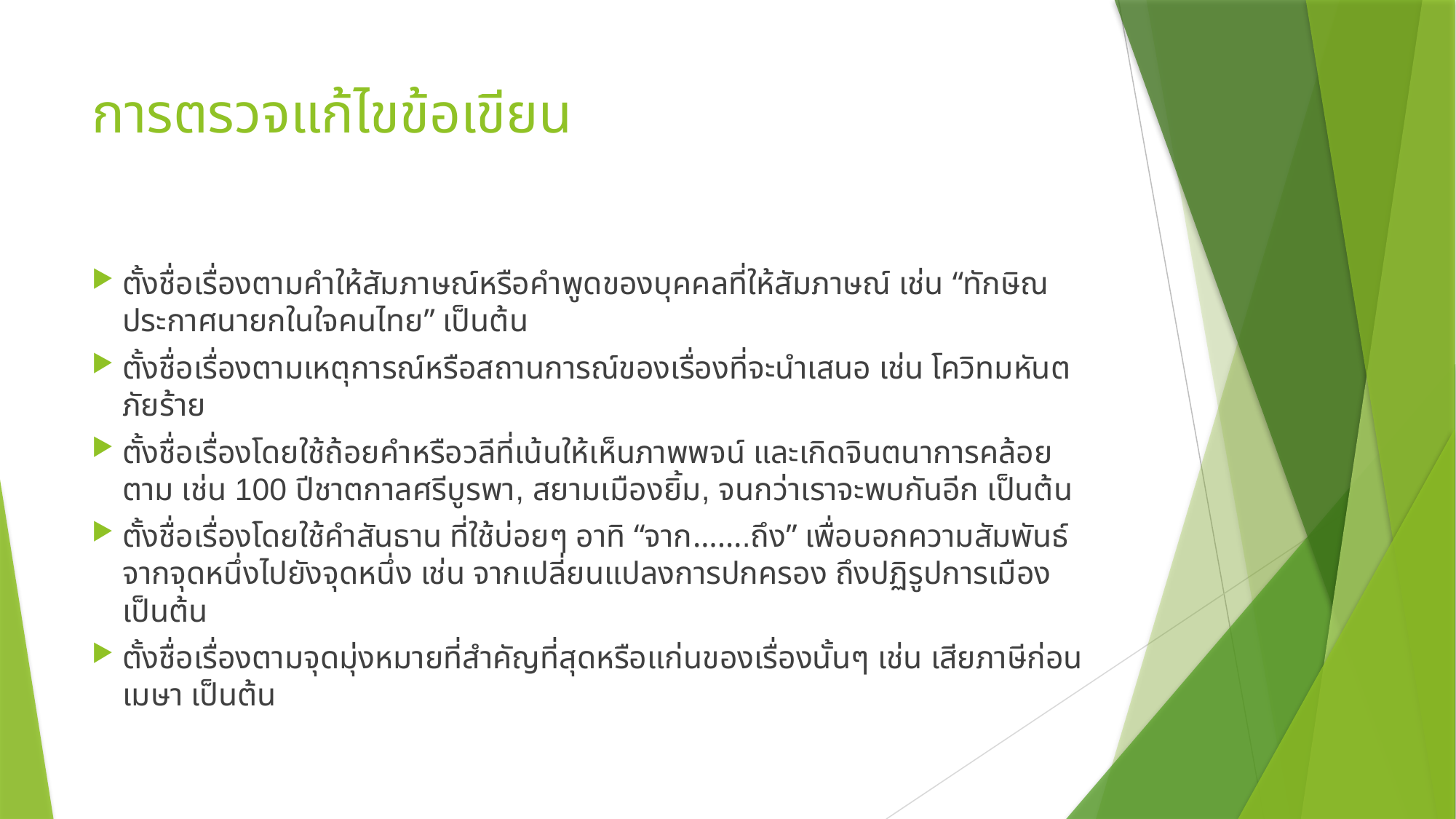

# การตรวจแก้ไขข้อเขียน
ตั้งชื่อเรื่องตามคำให้สัมภาษณ์หรือคำพูดของบุคคลที่ให้สัมภาษณ์ เช่น “ทักษิณประกาศนายกในใจคนไทย” เป็นต้น
ตั้งชื่อเรื่องตามเหตุการณ์หรือสถานการณ์ของเรื่องที่จะนำเสนอ เช่น โควิทมหันตภัยร้าย
ตั้งชื่อเรื่องโดยใช้ถ้อยคำหรือวลีที่เน้นให้เห็นภาพพจน์ และเกิดจินตนาการคล้อยตาม เช่น 100 ปีชาตกาลศรีบูรพา, สยามเมืองยิ้ม, จนกว่าเราจะพบกันอีก เป็นต้น
ตั้งชื่อเรื่องโดยใช้คำสันธาน ที่ใช้บ่อยๆ อาทิ “จาก…….ถึง” เพื่อบอกความสัมพันธ์จากจุดหนึ่งไปยังจุดหนึ่ง เช่น จากเปลี่ยนแปลงการปกครอง ถึงปฏิรูปการเมือง เป็นต้น
ตั้งชื่อเรื่องตามจุดมุ่งหมายที่สำคัญที่สุดหรือแก่นของเรื่องนั้นๆ เช่น เสียภาษีก่อนเมษา เป็นต้น